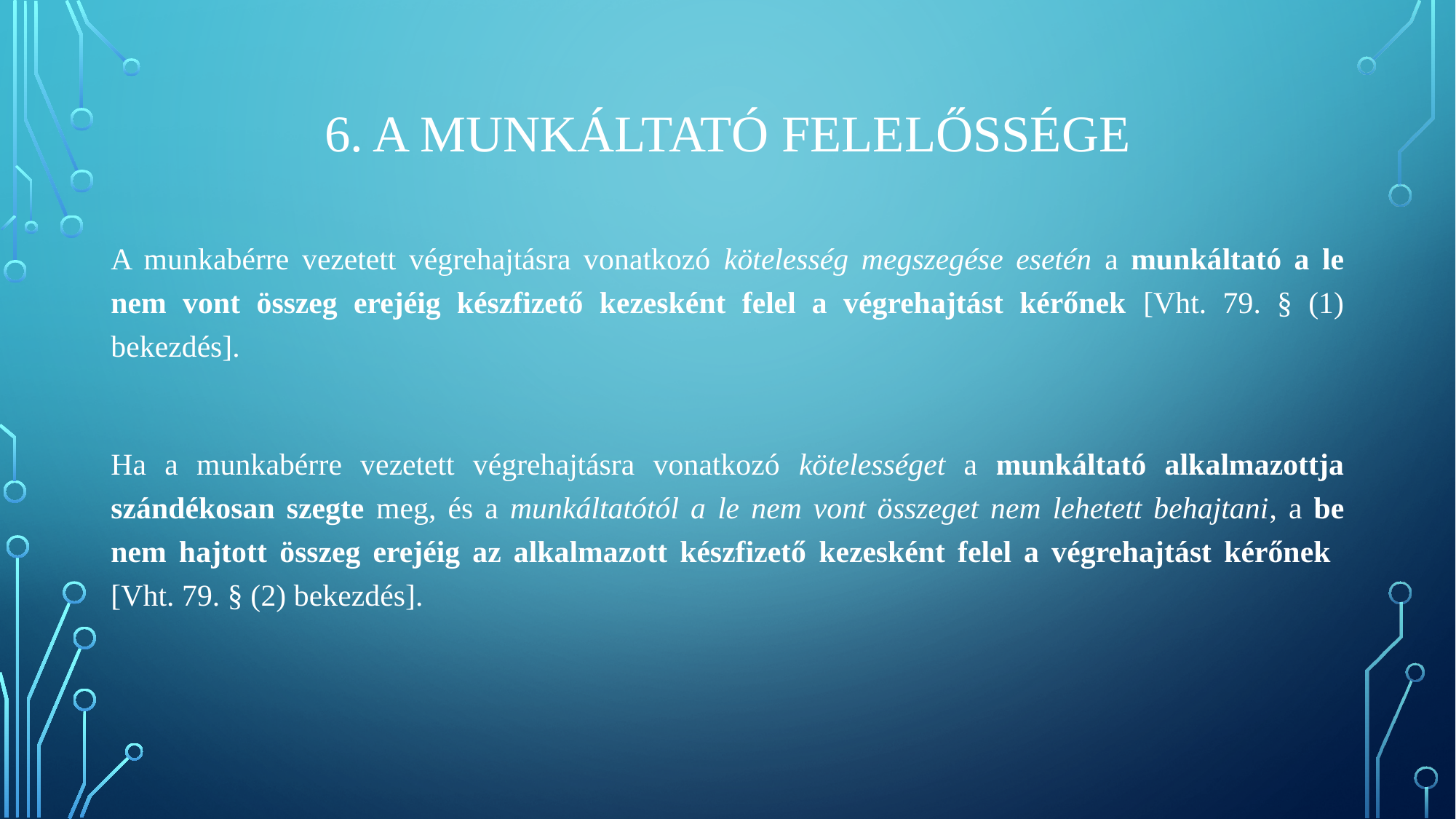

6. A MUNKÁLTATÓ FELELŐSSÉGE

A munkabérre vezetett végrehajtásra vonatkozó kötelesség megszegése esetén a munkáltató a le nem vont összeg erejéig készfizető kezesként felel a végrehajtást kérőnek [Vht. 79. § (1) bekezdés].

Ha a munkabérre vezetett végrehajtásra vonatkozó kötelességet a munkáltató alkalmazottja szándékosan szegte meg, és a munkáltatótól a le nem vont összeget nem lehetett behajtani, a be nem hajtott összeg erejéig az alkalmazott készfizető kezesként felel a végrehajtást kérőnek
[Vht. 79. § (2) bekezdés].